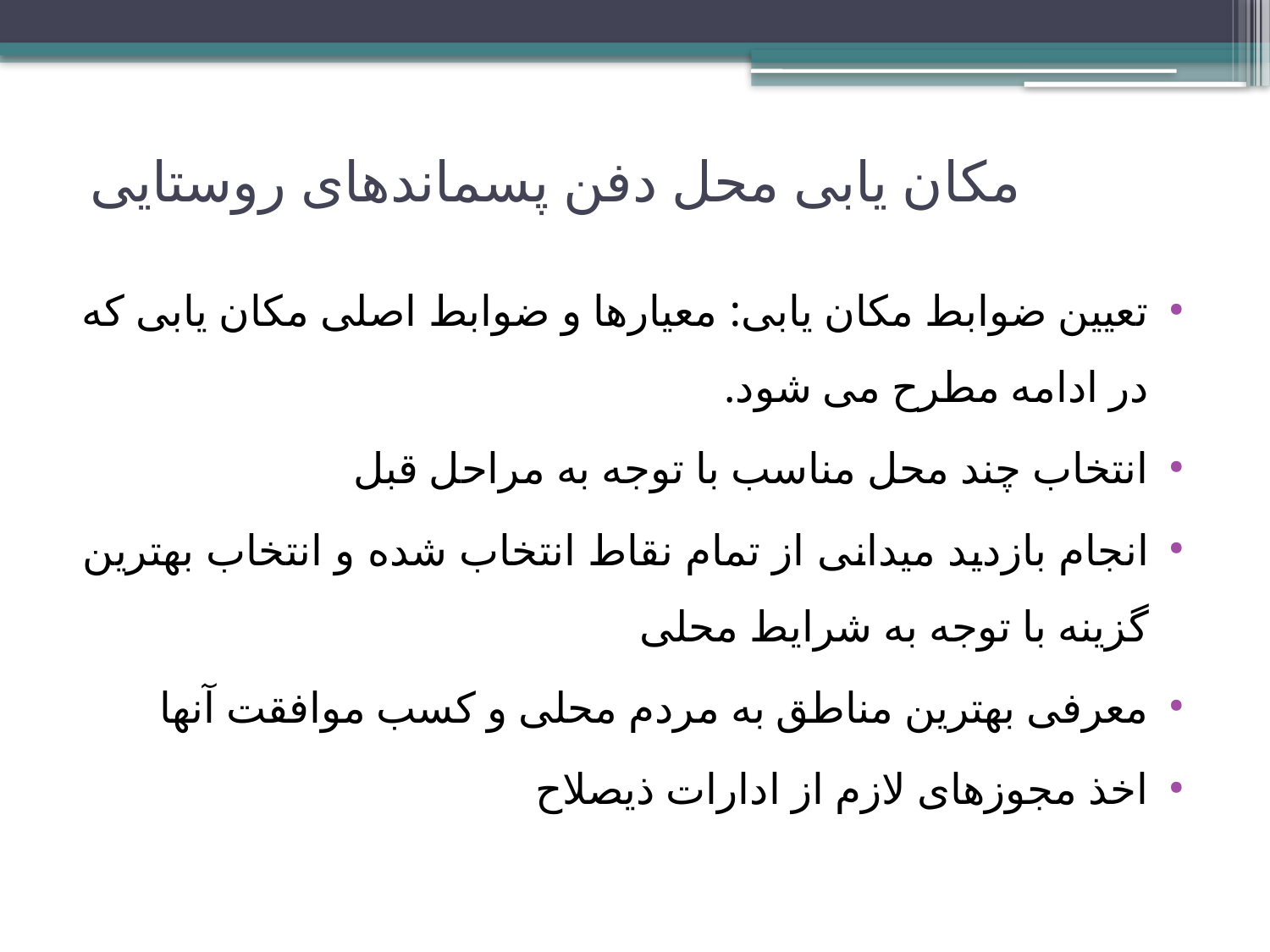

# مکان یابی محل دفن پسماندهای روستایی
تعیین ضوابط مکان یابی: معیارها و ضوابط اصلی مکان یابی که در ادامه مطرح می شود.
انتخاب چند محل مناسب با توجه به مراحل قبل
انجام بازدید میدانی از تمام نقاط انتخاب شده و انتخاب بهترین گزینه با توجه به شرایط محلی
معرفی بهترین مناطق به مردم محلی و کسب موافقت آنها
اخذ مجوزهای لازم از ادارات ذیصلاح